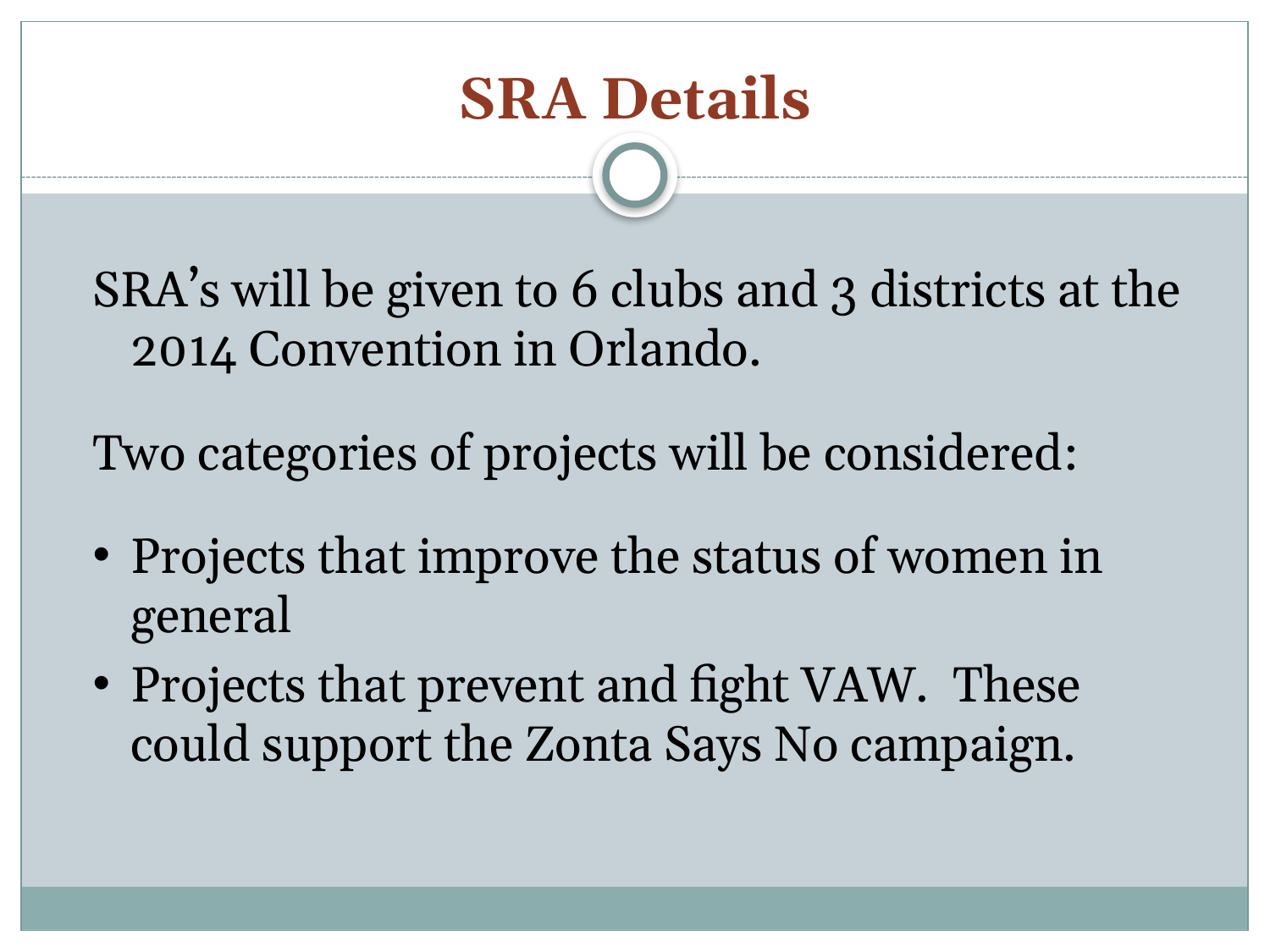

# SRA Details

SRA’s will be given to 6 clubs and 3 districts at the 2014 Convention in Orlando.

Two categories of projects will be considered:

Projects that improve the status of women in general
Projects that prevent and fight VAW.  These could support the Zonta Says No campaign.